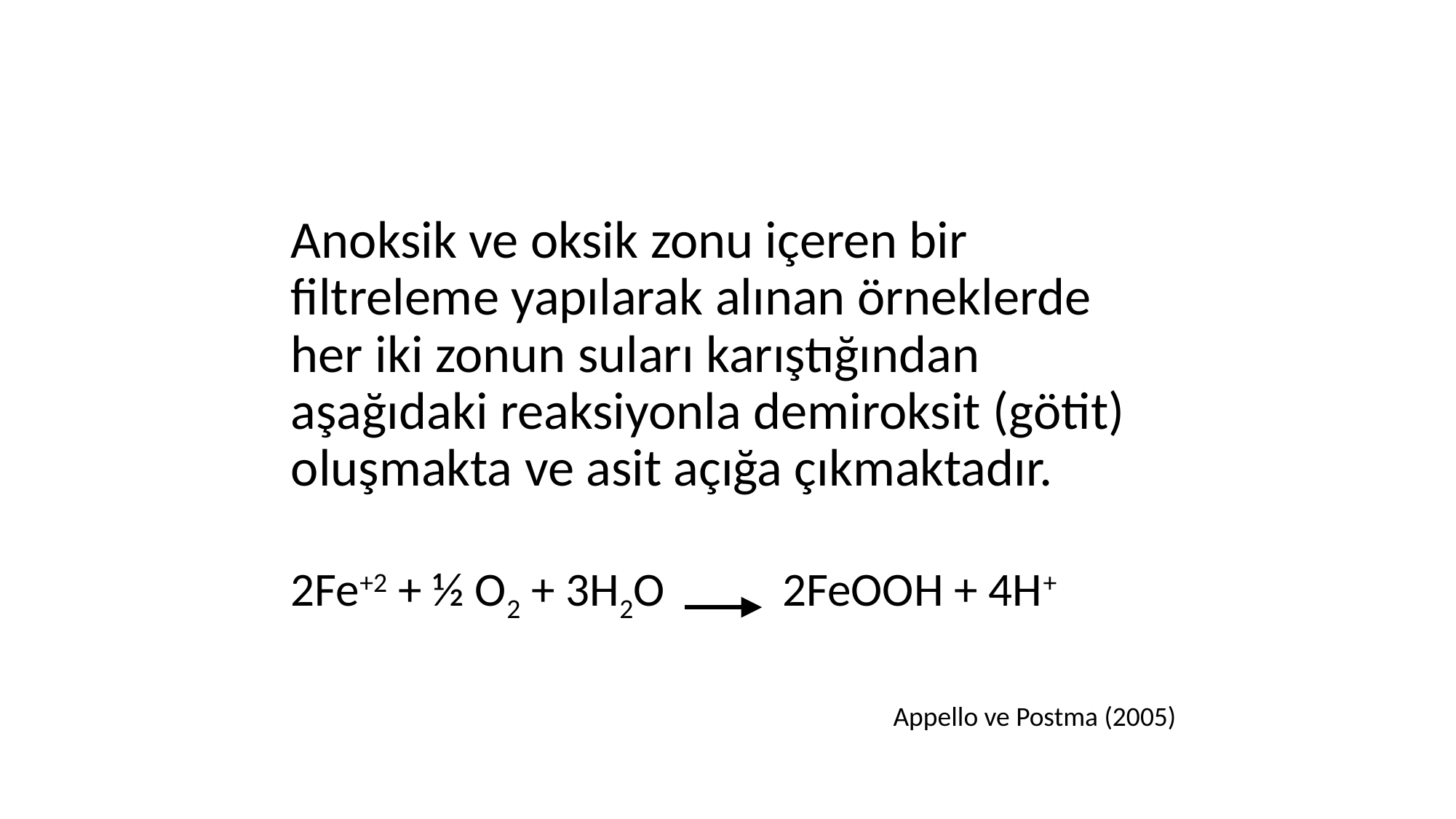

# Anoksik ve oksik zonu içeren bir filtreleme yapılarak alınan örneklerde her iki zonun suları karıştığından aşağıdaki reaksiyonla demiroksit (götit) oluşmakta ve asit açığa çıkmaktadır. 2Fe+2 + ½ O2 + 3H2O           2FeOOH + 4H+
Appello ve Postma (2005)